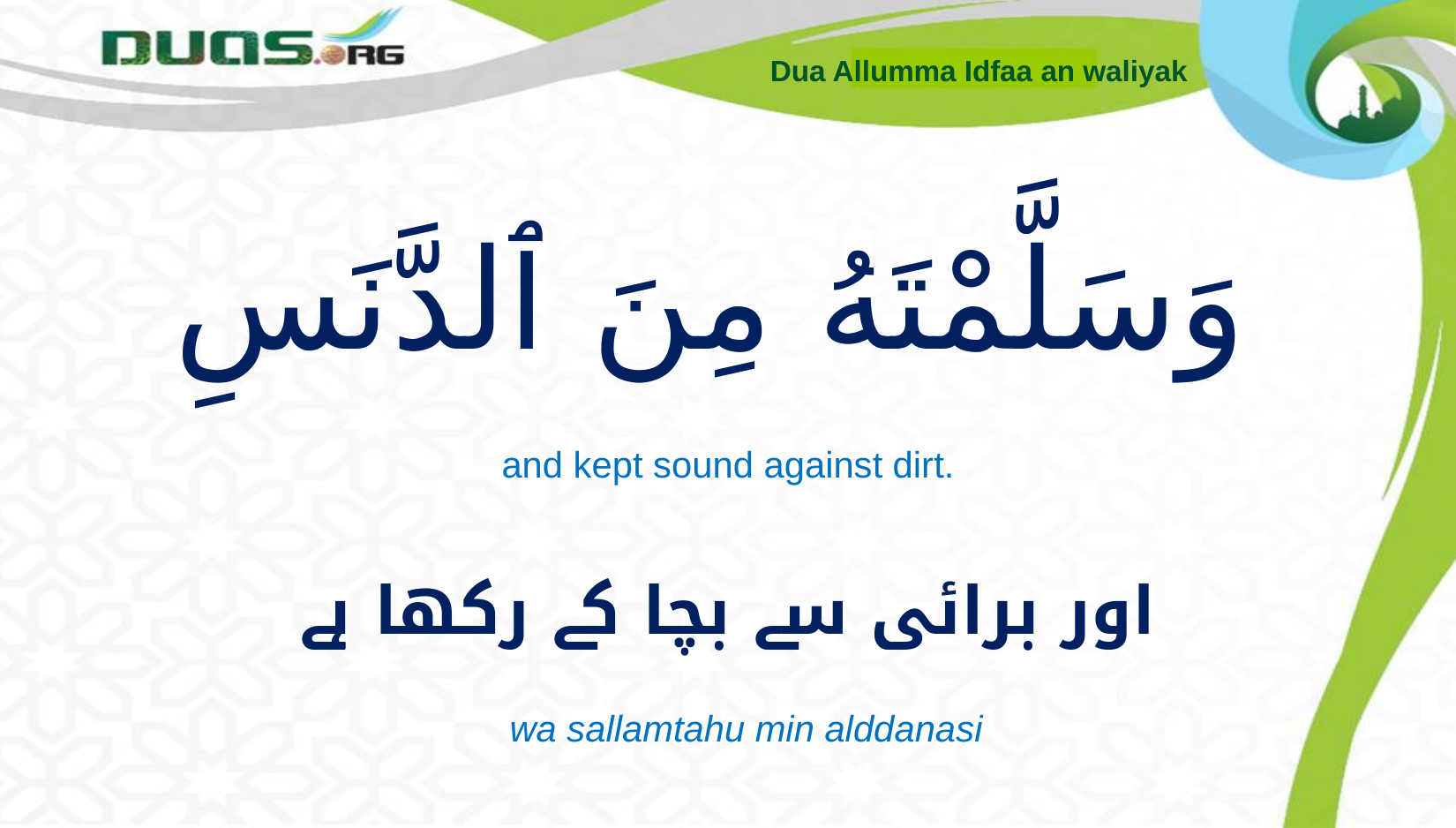

Dua Allumma Idfaa an waliyak
# وَسَلَّمْتَهُ مِنَ ٱلدَّنَسِ
and kept sound against dirt.
اور برائی سے بچا کے رکھا ہے
wa sallamtahu min alddanasi